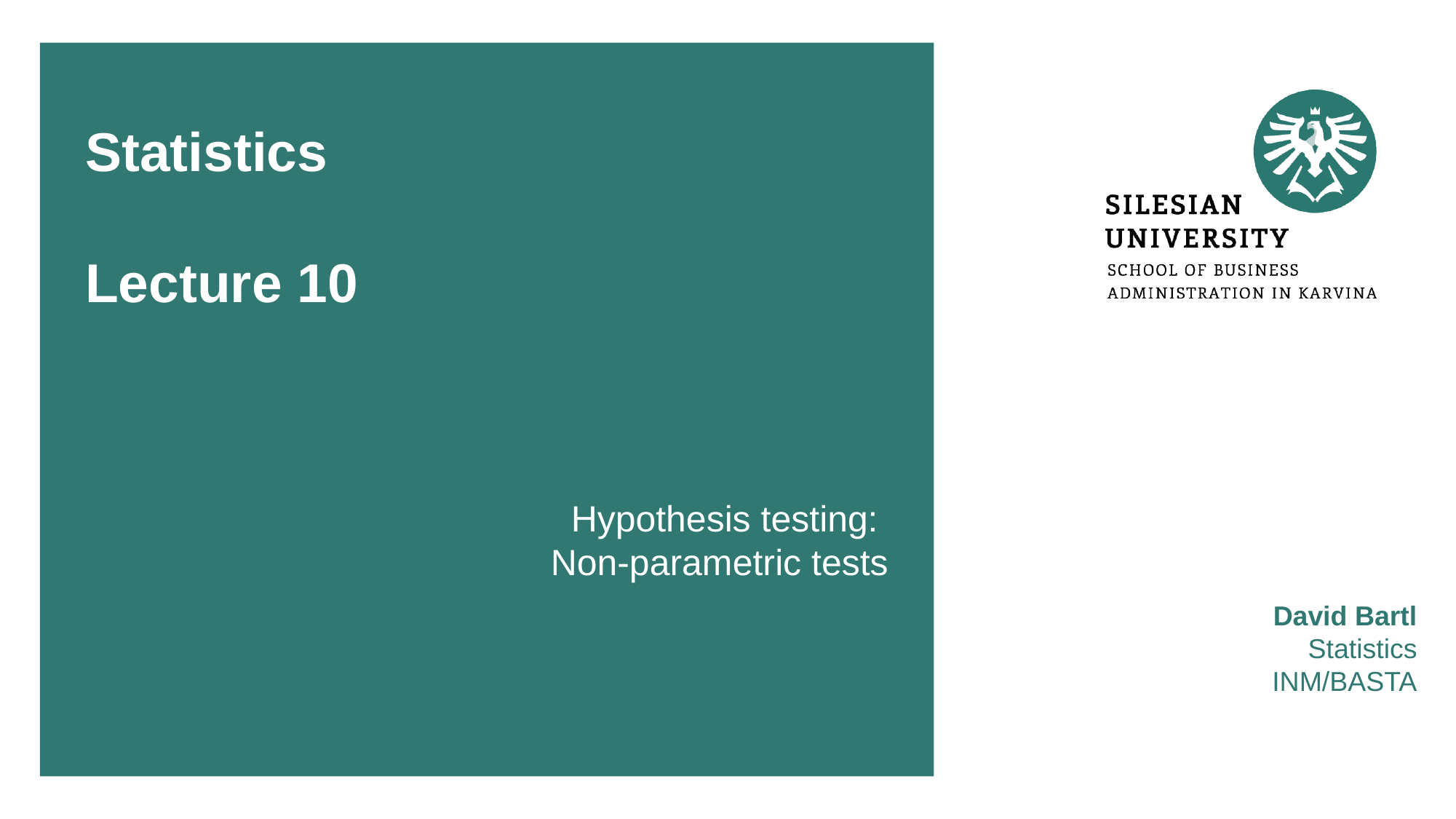

# Statistics Lecture 10
Hypothesis testing:
Non-parametric tests
David Bartl
Statistics
INM/BASTA